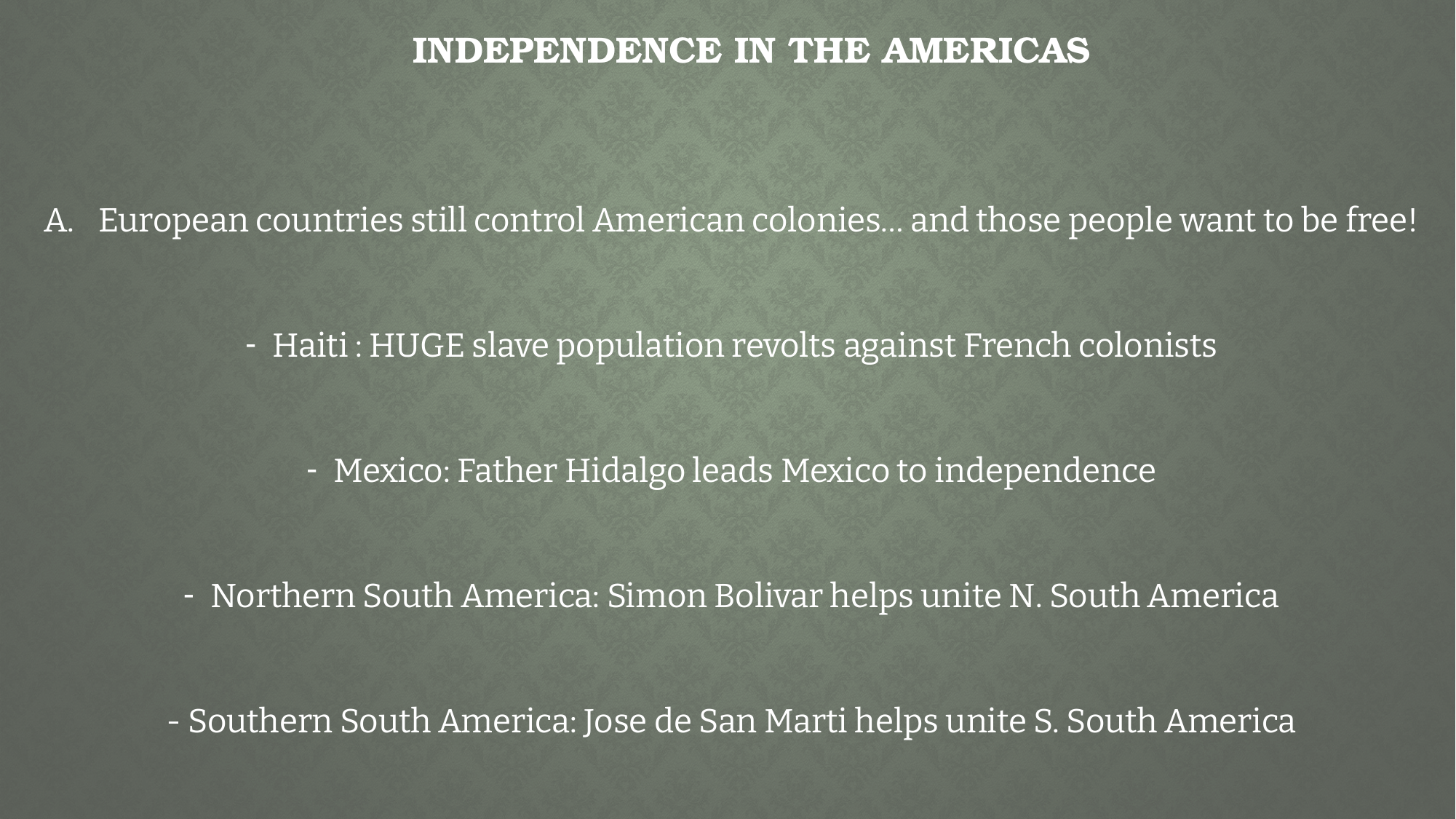

# Independence in the Americas
European countries still control American colonies… and those people want to be free!

Haiti : HUGE slave population revolts against French colonists

Mexico: Father Hidalgo leads Mexico to independence

Northern South America: Simon Bolivar helps unite N. South America

- Southern South America: Jose de San Marti helps unite S. South America